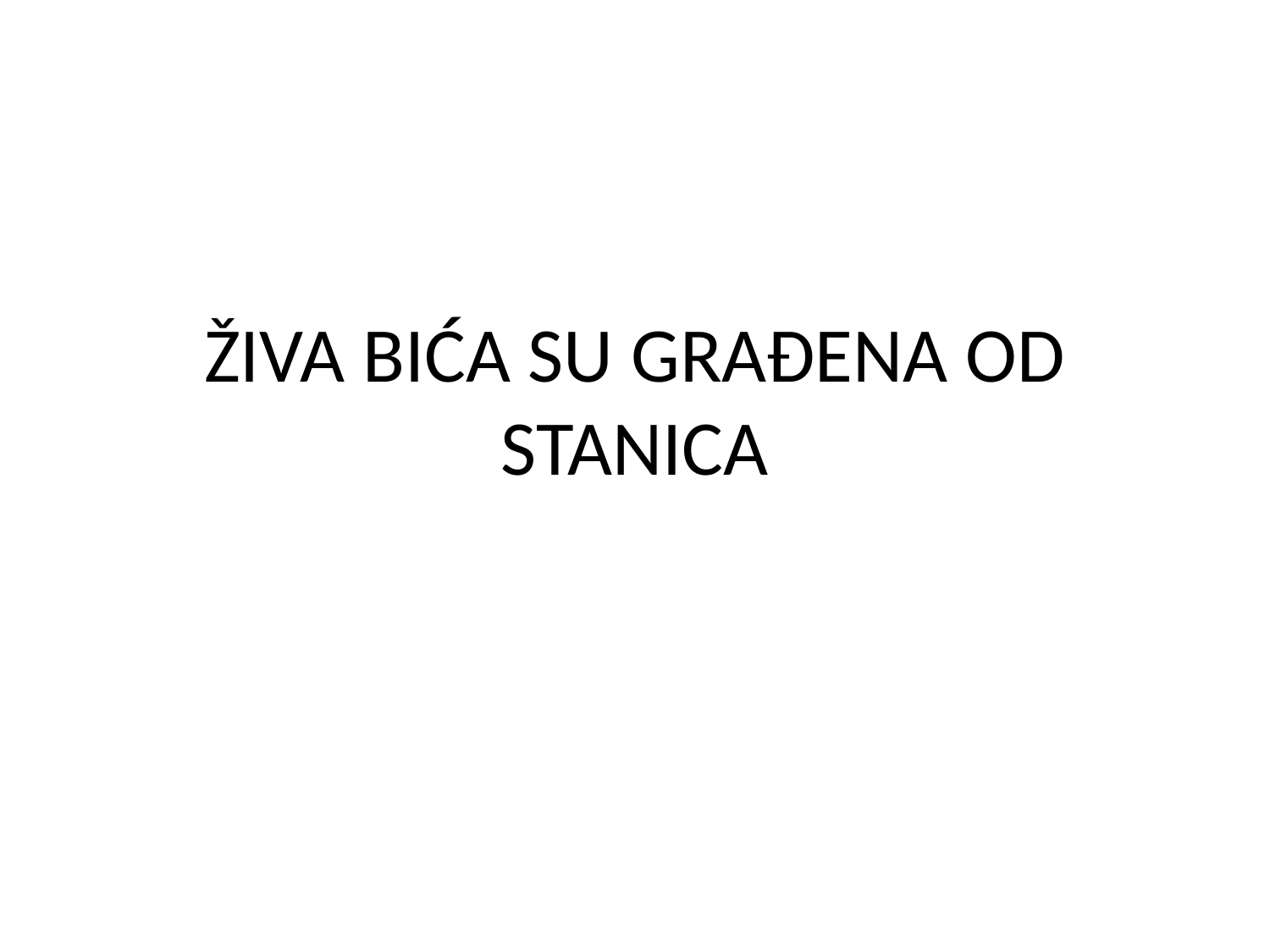

# ŽIVA BIĆA SU GRAĐENA OD STANICA